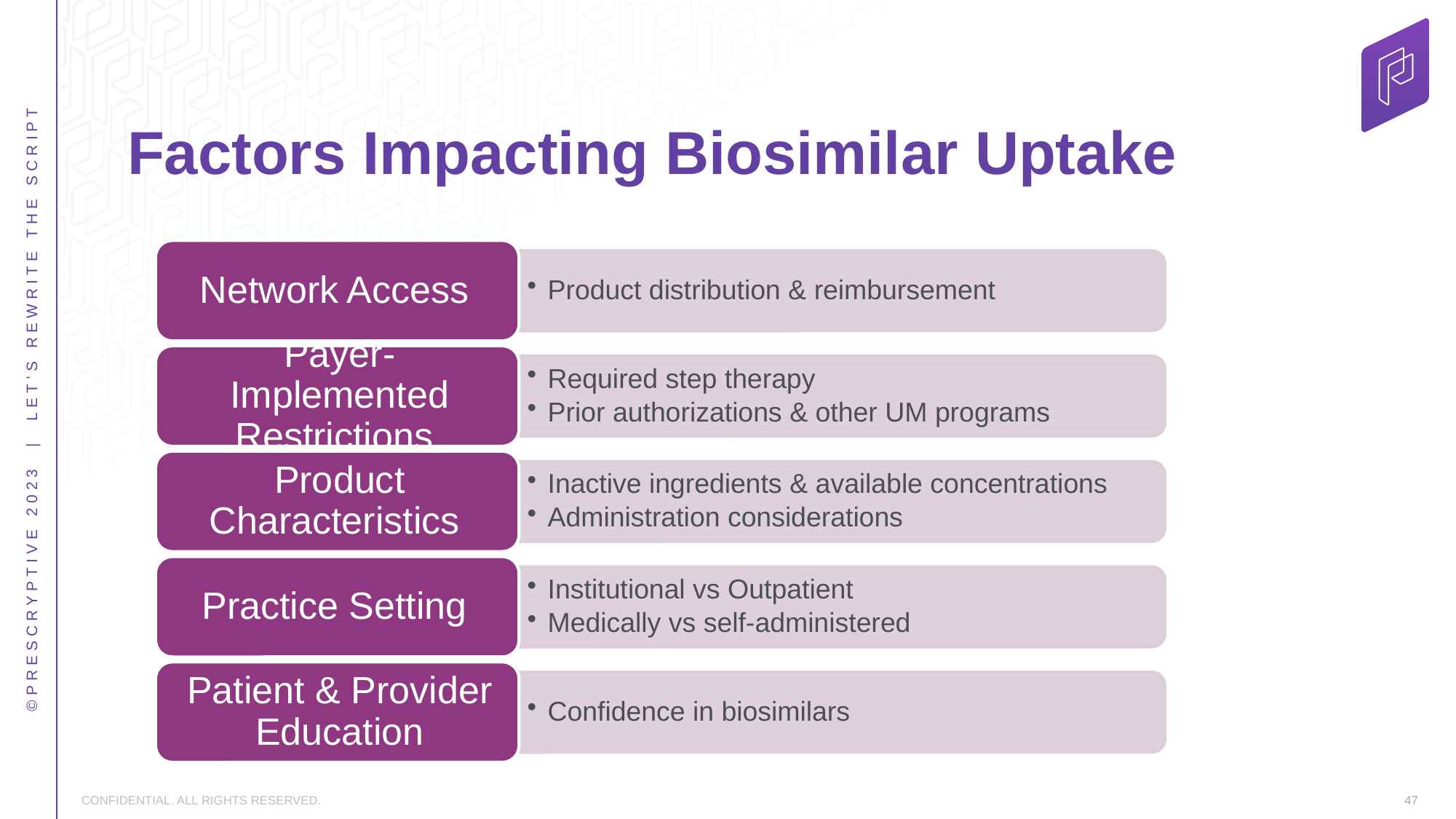

# Factors Impacting Biosimilar Uptake
Product distribution & reimbursement
Network Access
Required step therapy
Prior authorizations & other UM programs
Payer-Implemented Restrictions
Inactive ingredients & available concentrations
Administration considerations
Product Characteristics
Institutional vs Outpatient
Medically vs self-administered
Practice Setting
Confidence in biosimilars
Patient & Provider Education
47